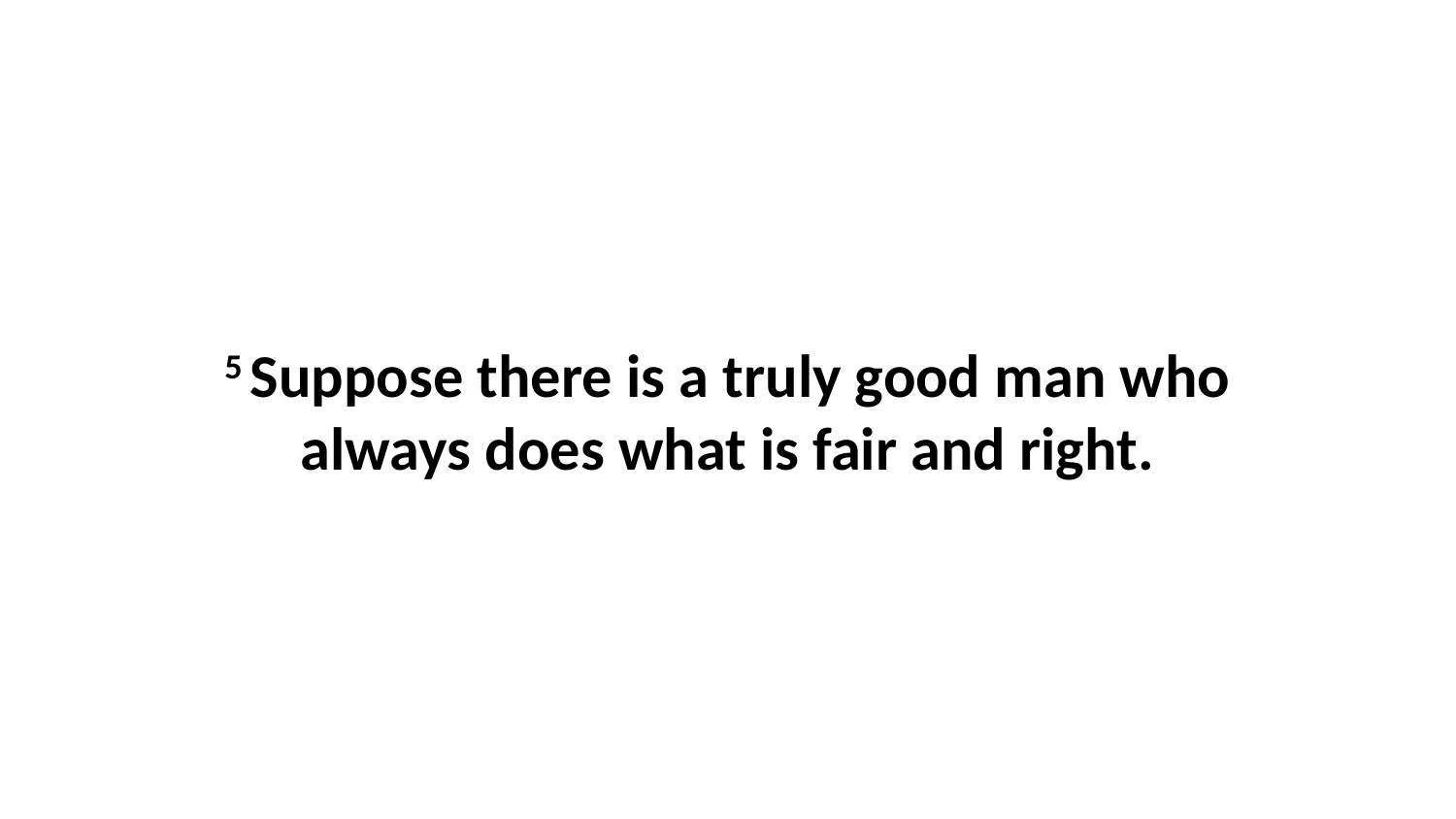

5 Suppose there is a truly good man who always does what is fair and right.